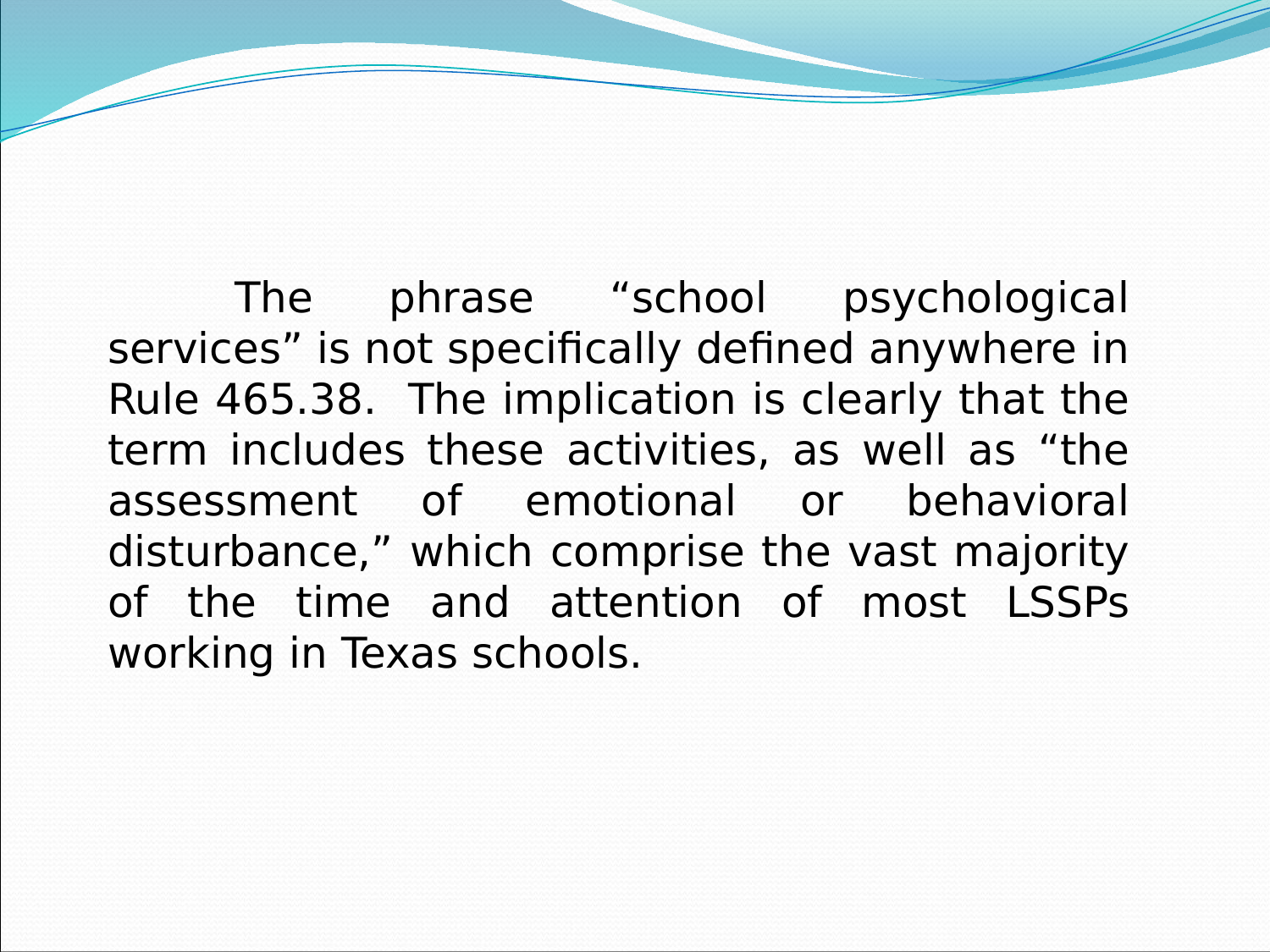

The phrase “school psychological services” is not specifically defined anywhere in Rule 465.38.  The implication is clearly that the term includes these activities, as well as “the assessment of emotional or behavioral disturbance,” which comprise the vast majority of the time and attention of most LSSPs working in Texas schools.